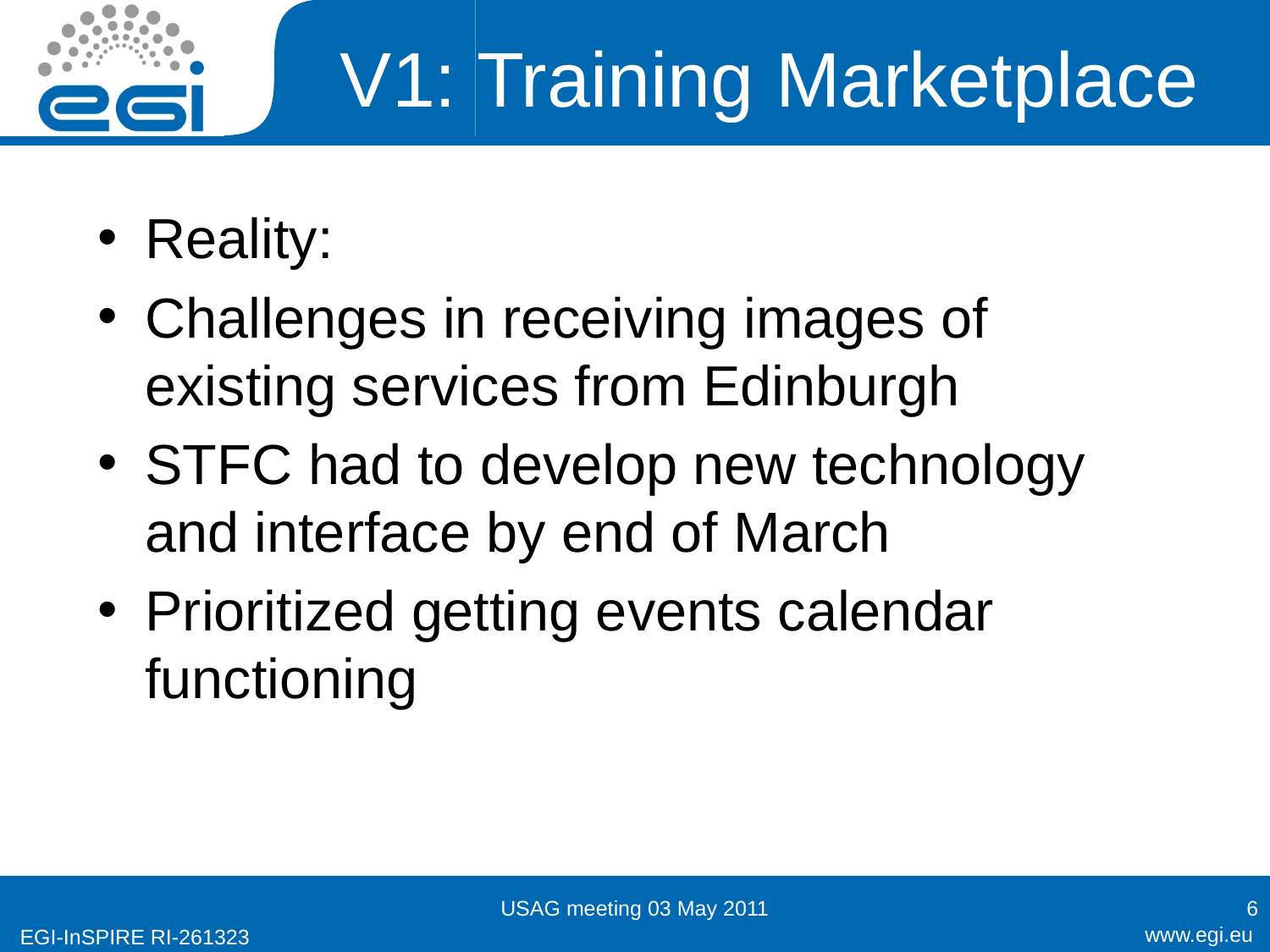

# V1: Training Marketplace
Reality:
Challenges in receiving images of existing services from Edinburgh
STFC had to develop new technology and interface by end of March
Prioritized getting events calendar functioning

USAG meeting 03 May 2011
6